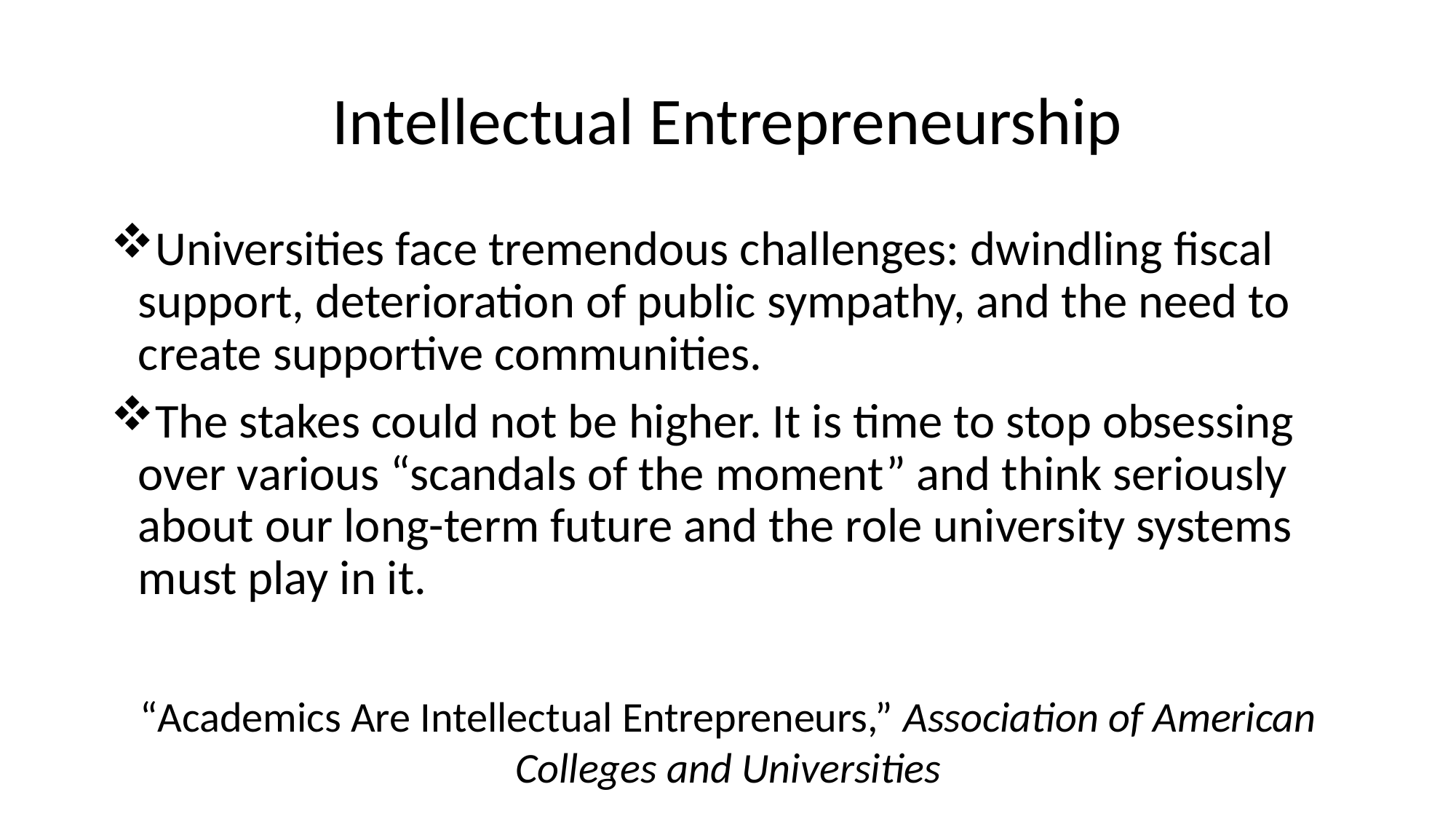

# Intellectual Entrepreneurship
Universities face tremendous challenges: dwindling fiscal support, deterioration of public sympathy, and the need to create supportive communities.
The stakes could not be higher. It is time to stop obsessing over various “scandals of the moment” and think seriously about our long-term future and the role university systems must play in it.

“Academics Are Intellectual Entrepreneurs,” Association of American Colleges and Universities